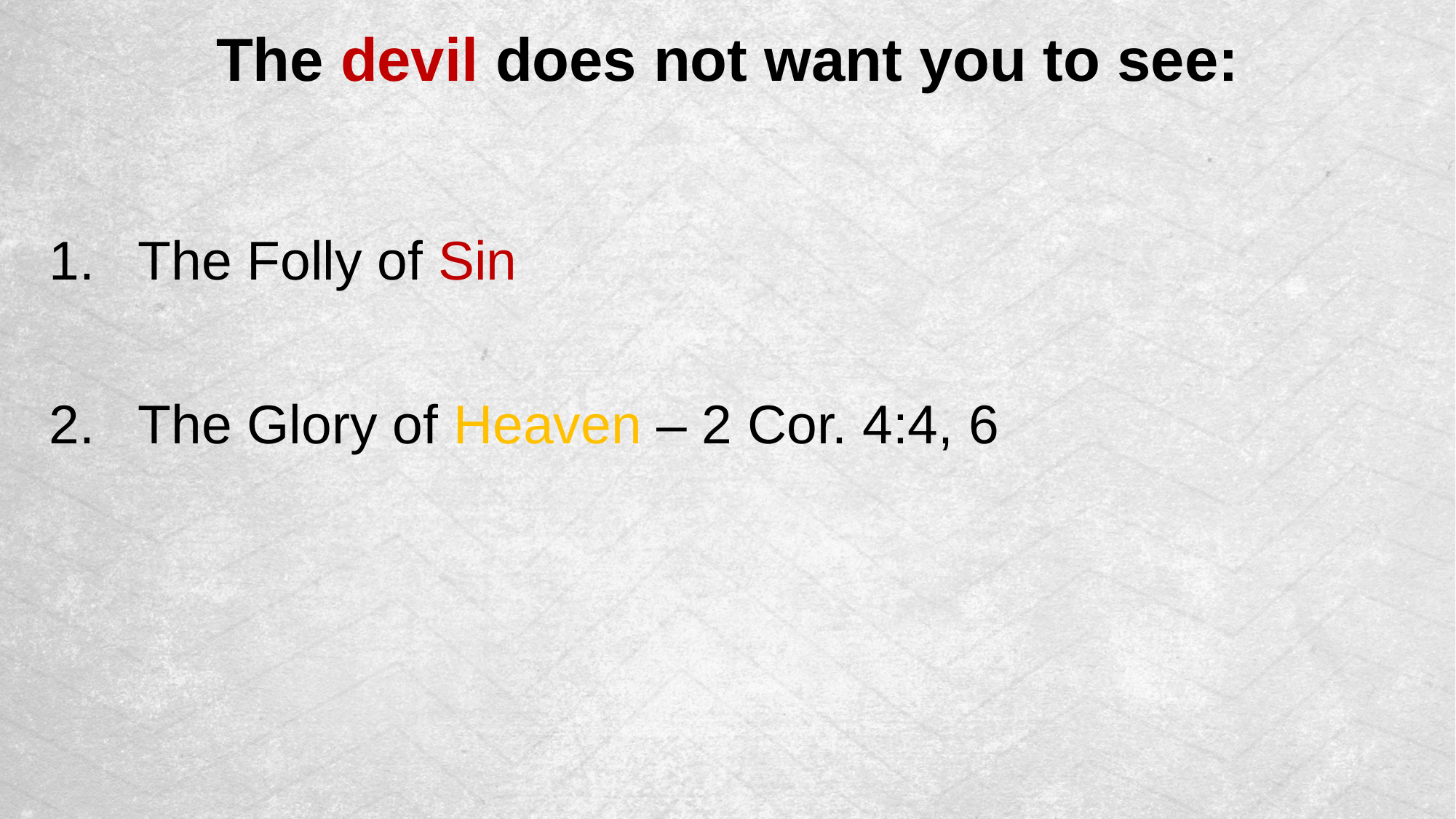

The devil does not want you to see:
The Folly of Sin
The Glory of Heaven – 2 Cor. 4:4, 6